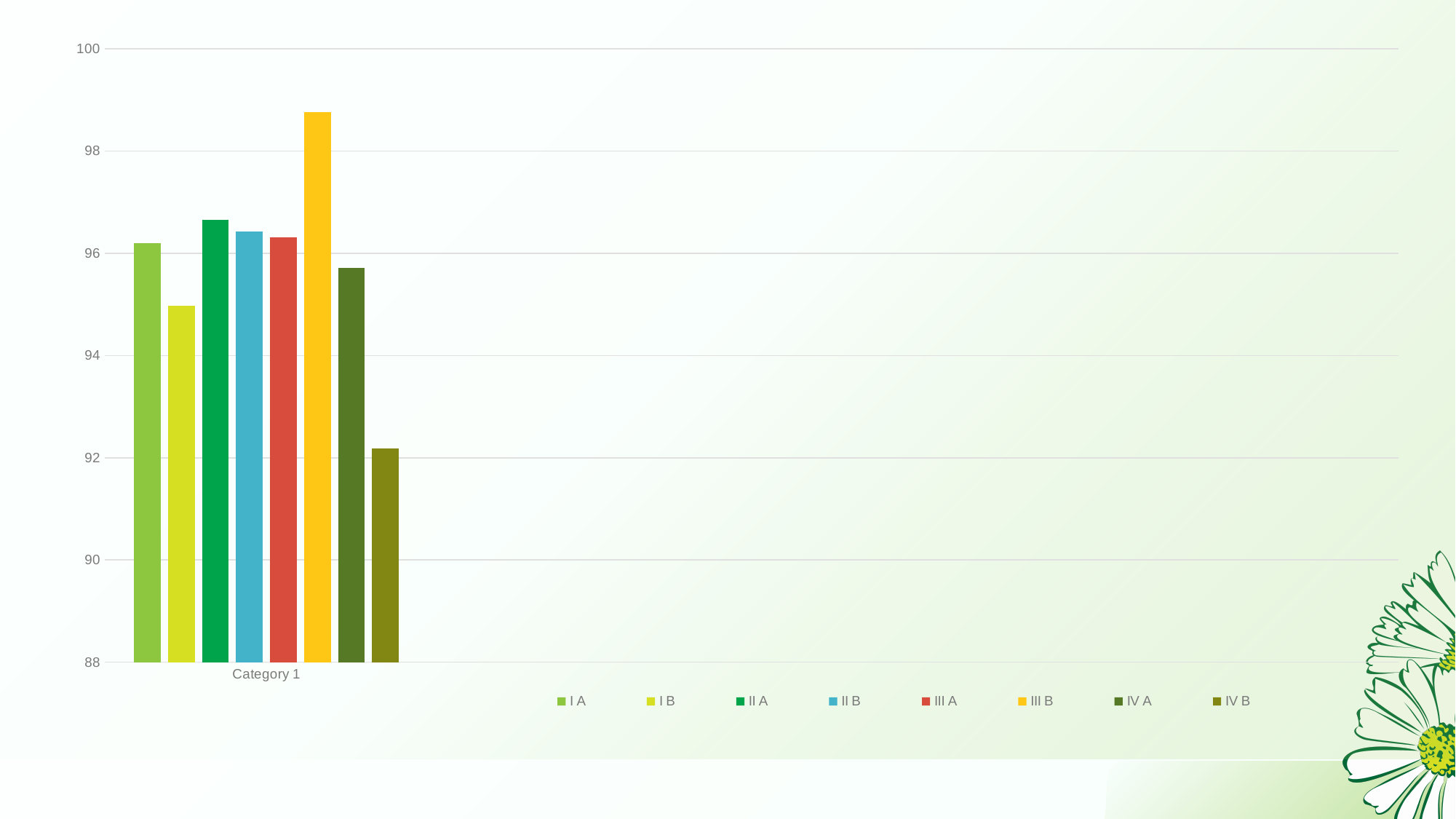

### Chart

| Category | I A | I B | II A | II B | III A | III B | IV A | IV B |
|---|---|---|---|---|---|---|---|---|
| Category 1 | 96.2 | 94.98 | 96.66 | 96.42 | 96.31 | 98.76 | 95.72 | 92.18 |